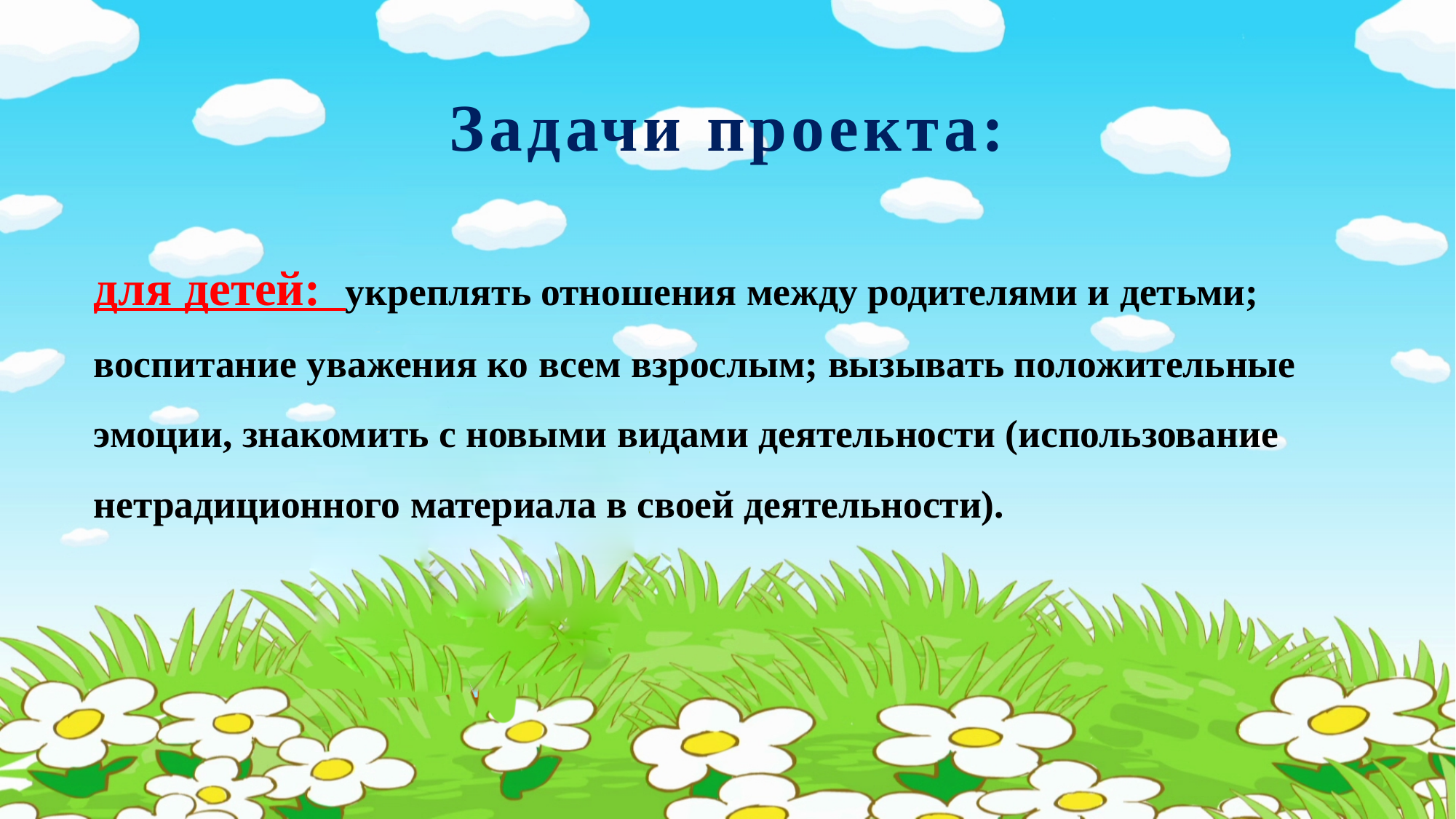

# Задачи проекта:
для детей:  укреплять отношения между родителями и детьми; воспитание уважения ко всем взрослым; вызывать положительные эмоции, знакомить с новыми видами деятельности (использование нетрадиционного материала в своей деятельности).